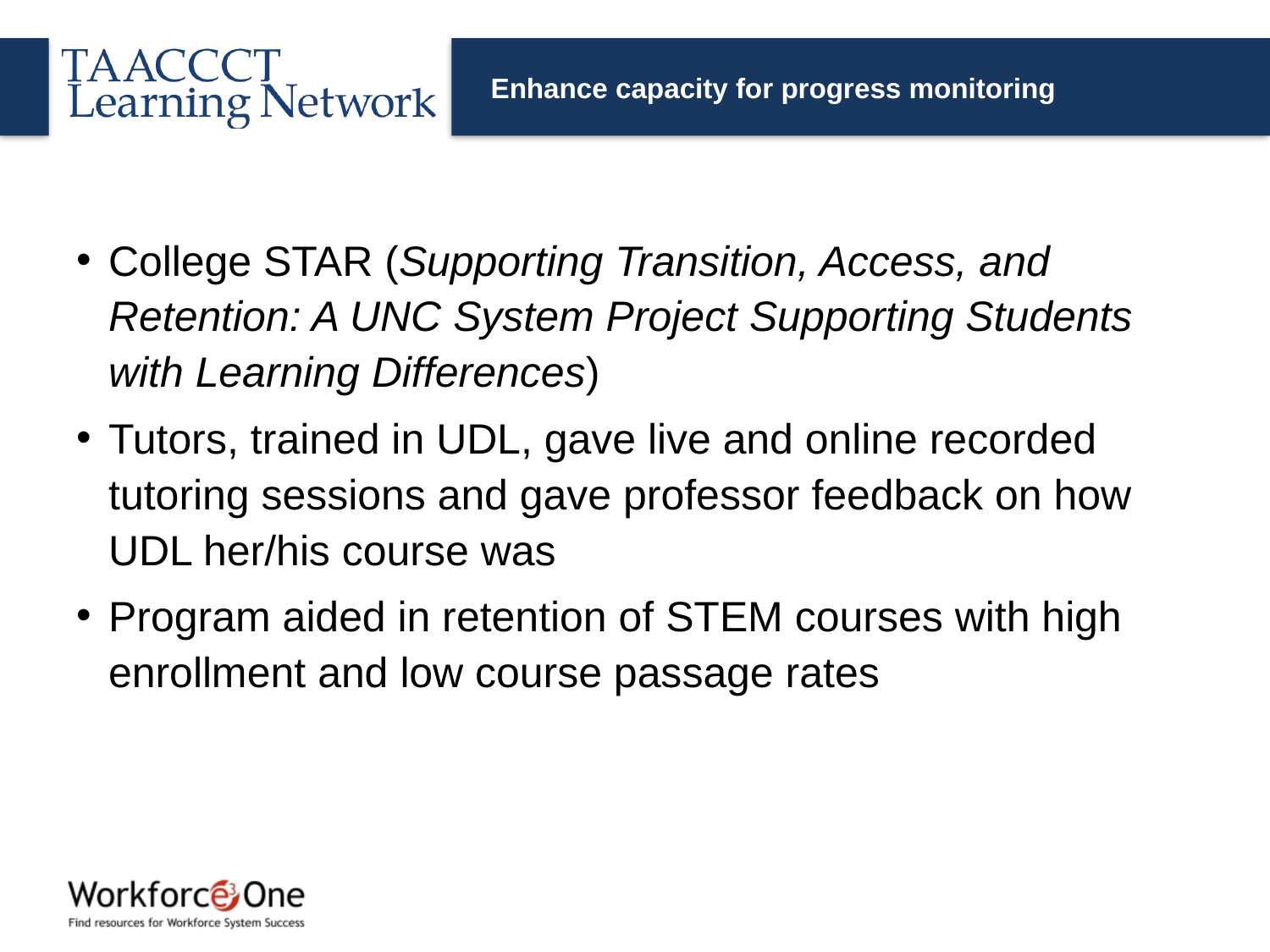

# Enhance capacity for progress monitoring
College STAR (Supporting Transition, Access, and Retention: A UNC System Project Supporting Students with Learning Differences)
Tutors, trained in UDL, gave live and online recorded tutoring sessions and gave professor feedback on how UDL her/his course was
Program aided in retention of STEM courses with high enrollment and low course passage rates